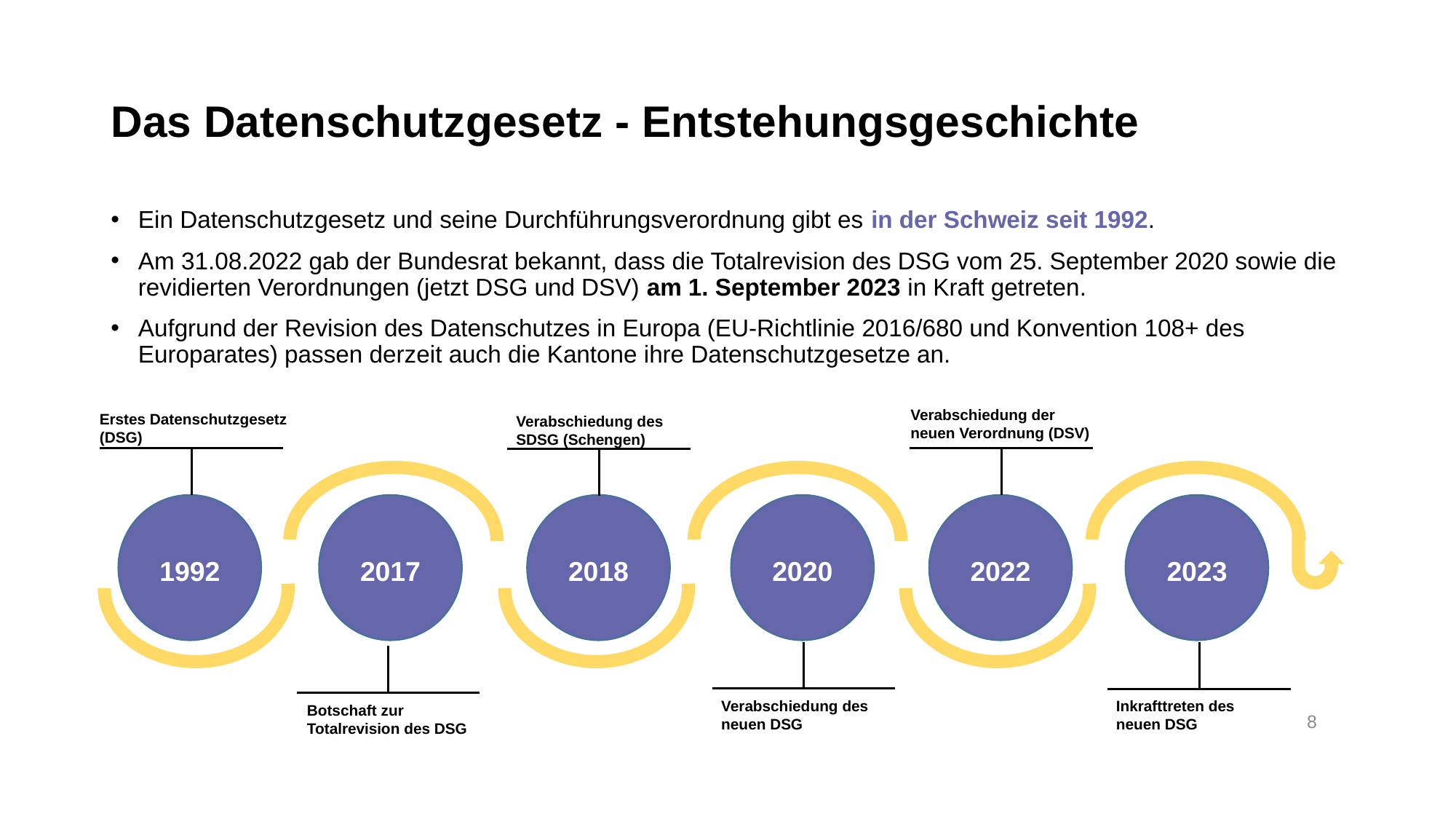

# Das Datenschutzgesetz - Entstehungsgeschichte
Ein Datenschutzgesetz und seine Durchführungsverordnung gibt es in der Schweiz seit 1992.
Am 31.08.2022 gab der Bundesrat bekannt, dass die Totalrevision des DSG vom 25. September 2020 sowie die revidierten Verordnungen (jetzt DSG und DSV) am 1. September 2023 in Kraft getreten.
Aufgrund der Revision des Datenschutzes in Europa (EU-Richtlinie 2016/680 und Konvention 108+ des Europarates) passen derzeit auch die Kantone ihre Datenschutzgesetze an.
Verabschiedung der neuen Verordnung (DSV)

Erstes Datenschutzgesetz (DSG)
Verabschiedung des SDSG (Schengen)

1992

2017

2018

2020

2022

2023

Verabschiedung des neuen DSG

Inkrafttreten des neuen DSG

Botschaft zur Totalrevision des DSG
8